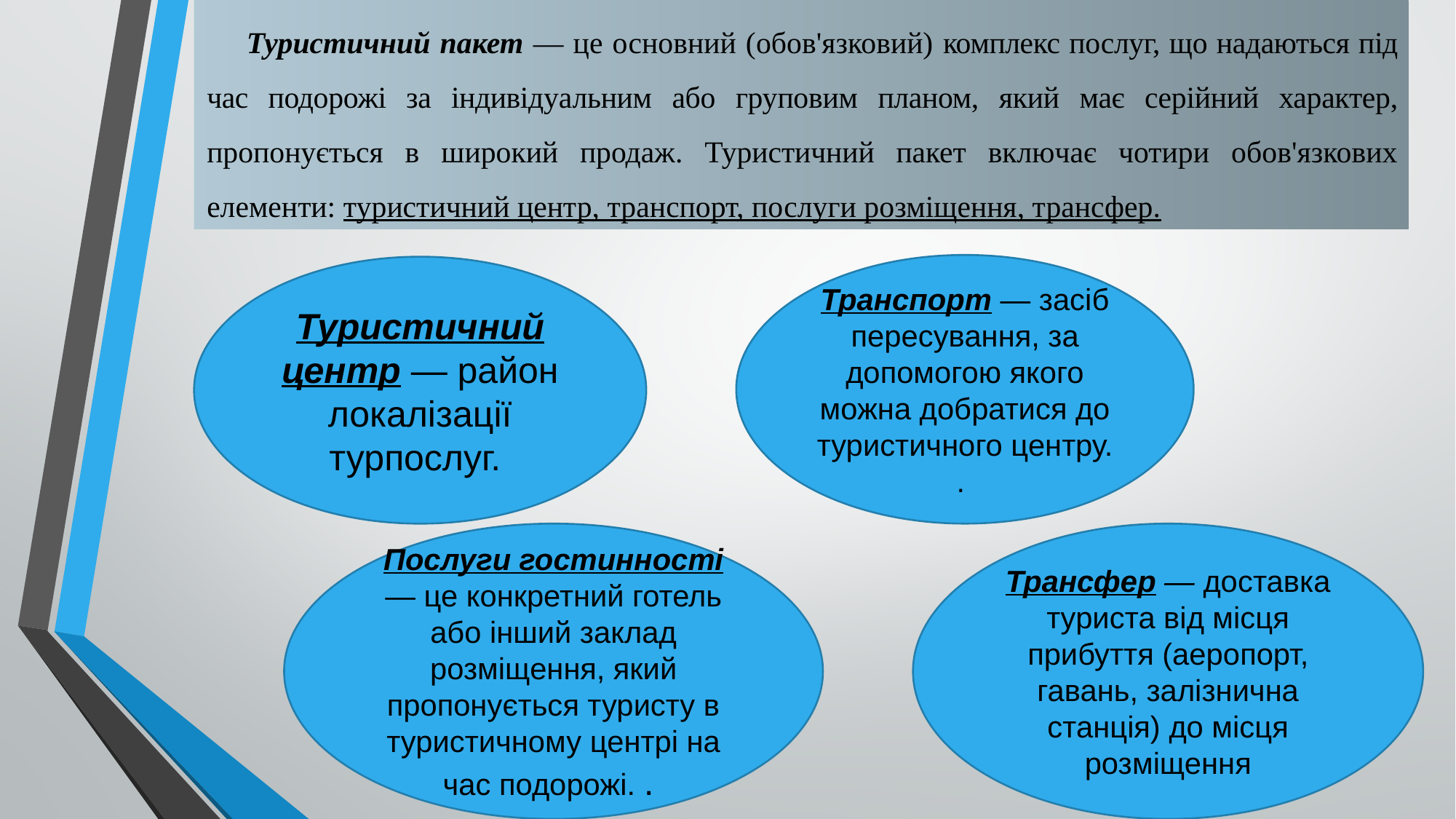

Туристичний пакет — це основний (обов'язковий) комплекс послуг, що надаються під час подорожі за індивіду­альним або груповим планом, який має серійний характер, пропонується в широкий продаж. Туристичний пакет вклю­чає чотири обов'язкових елементи: туристичний центр, транспорт, послуги розміщення, трансфер.
Транспорт — засіб пересування, за допомогою якого можна добратися до туристичного центру. .
Туристичний центр — район локалізації турпослуг.
Трансфер — доставка туриста від місця прибуття (аеропорт, гавань, залізнична станція) до місця розміщення
Послуги гостинності — це конкретний готель або інший заклад розміщення, який пропонується туристу в ту­ристичному центрі на час подорожі. .